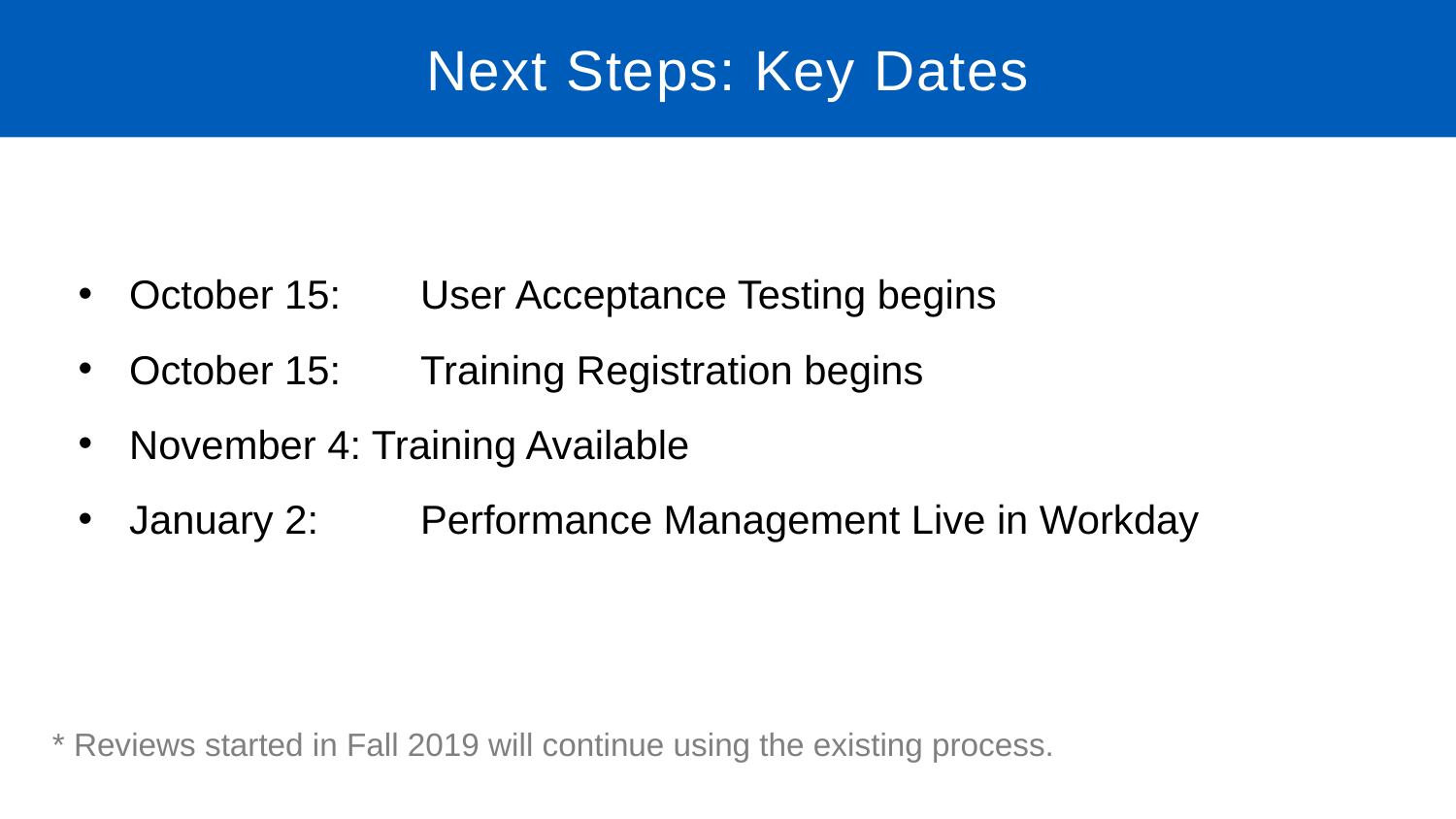

# Next Steps: Key Dates
October 15: 	User Acceptance Testing begins
October 15: 	Training Registration begins
November 4: Training Available
January 2: 	Performance Management Live in Workday
* Reviews started in Fall 2019 will continue using the existing process.